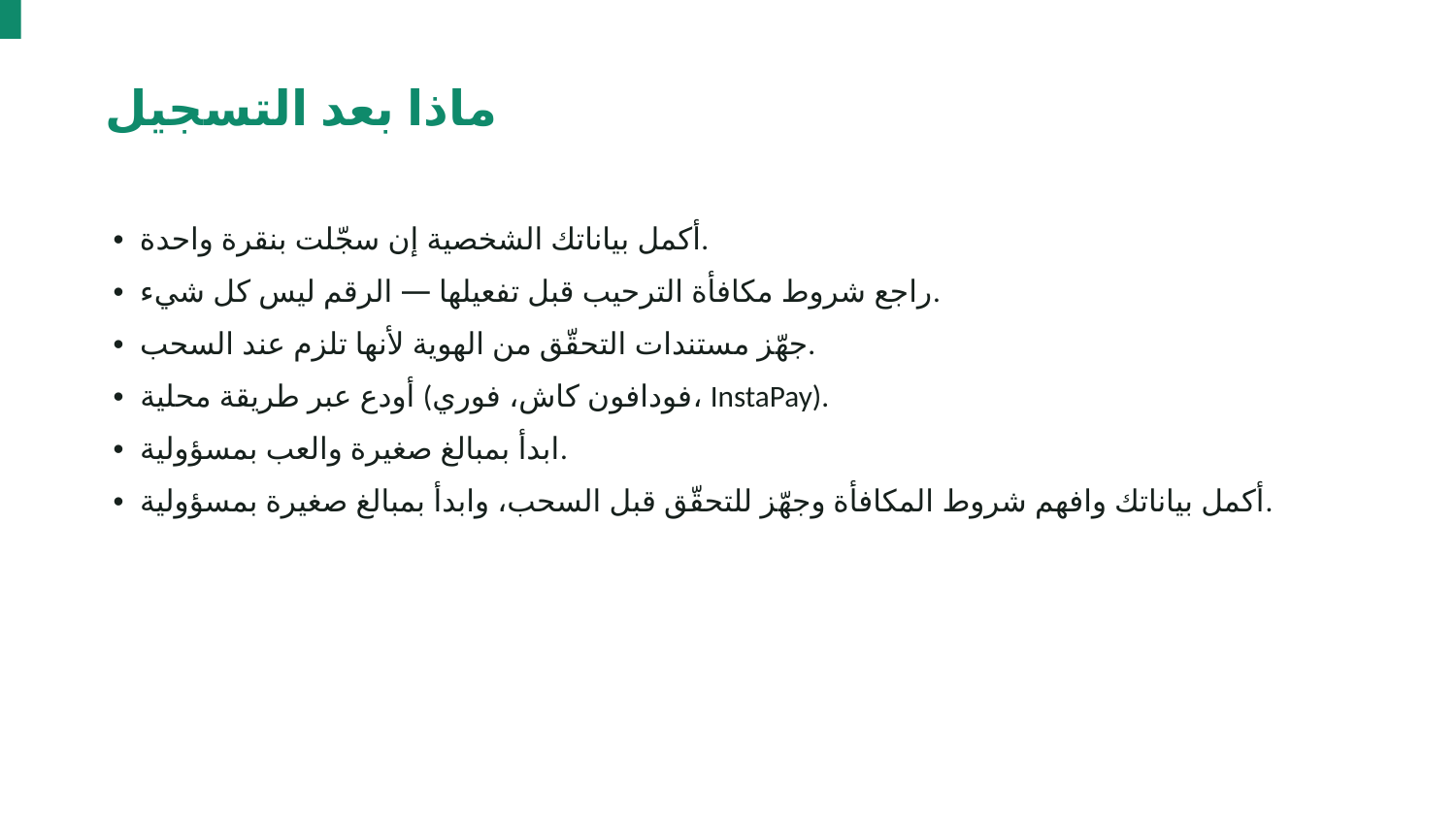

ماذا بعد التسجيل
•  أكمل بياناتك الشخصية إن سجّلت بنقرة واحدة.
•  راجع شروط مكافأة الترحيب قبل تفعيلها — الرقم ليس كل شيء.
•  جهّز مستندات التحقّق من الهوية لأنها تلزم عند السحب.
•  أودع عبر طريقة محلية (فودافون كاش، فوري، InstaPay).
•  ابدأ بمبالغ صغيرة والعب بمسؤولية.
•  أكمل بياناتك وافهم شروط المكافأة وجهّز للتحقّق قبل السحب، وابدأ بمبالغ صغيرة بمسؤولية.